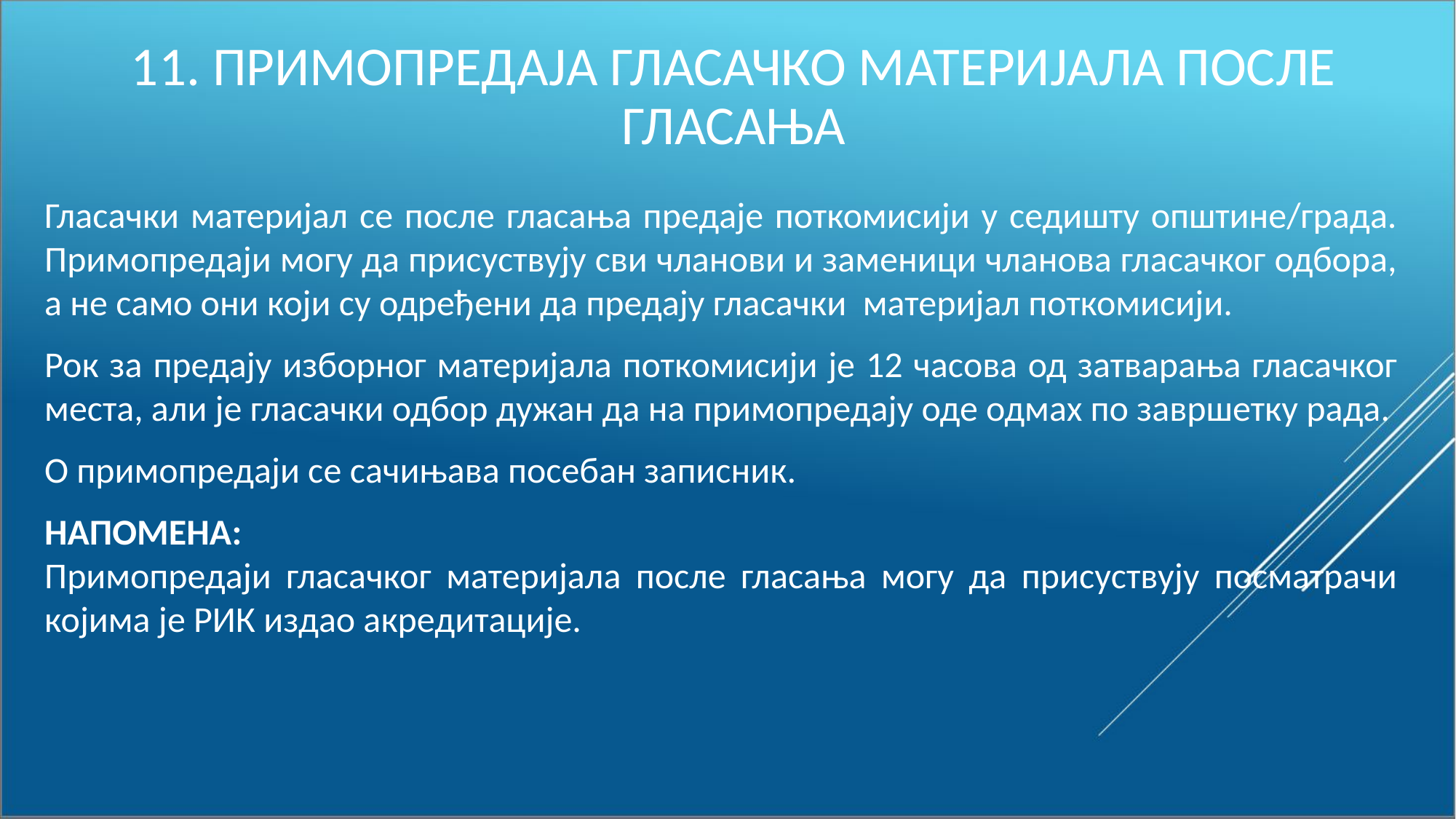

# 11. ПРИМОПРЕДАЈА ГЛАСАЧКО МАТЕРИЈАЛА ПОСЛЕ ГЛАСАЊА
Гласачки материјал се после гласања предаје поткомисији у седишту општине/града. Примопредаји могу да присуствују сви чланови и заменици чланова гласачког одбора, а не само они који су одређени да предају гласачки  материјал поткомисији.

Рок за предају изборног материјала поткомисији је 12 часова од затварања гласачког места, али је гласачки одбор дужан да на примопредају оде одмах по завршетку рада.

О примопредаји се сачињава посебан записник.

НАПОМЕНА:
Примопредаји гласачког материјала после гласања могу да присуствују посматрачи којима је РИК издао акредитације.